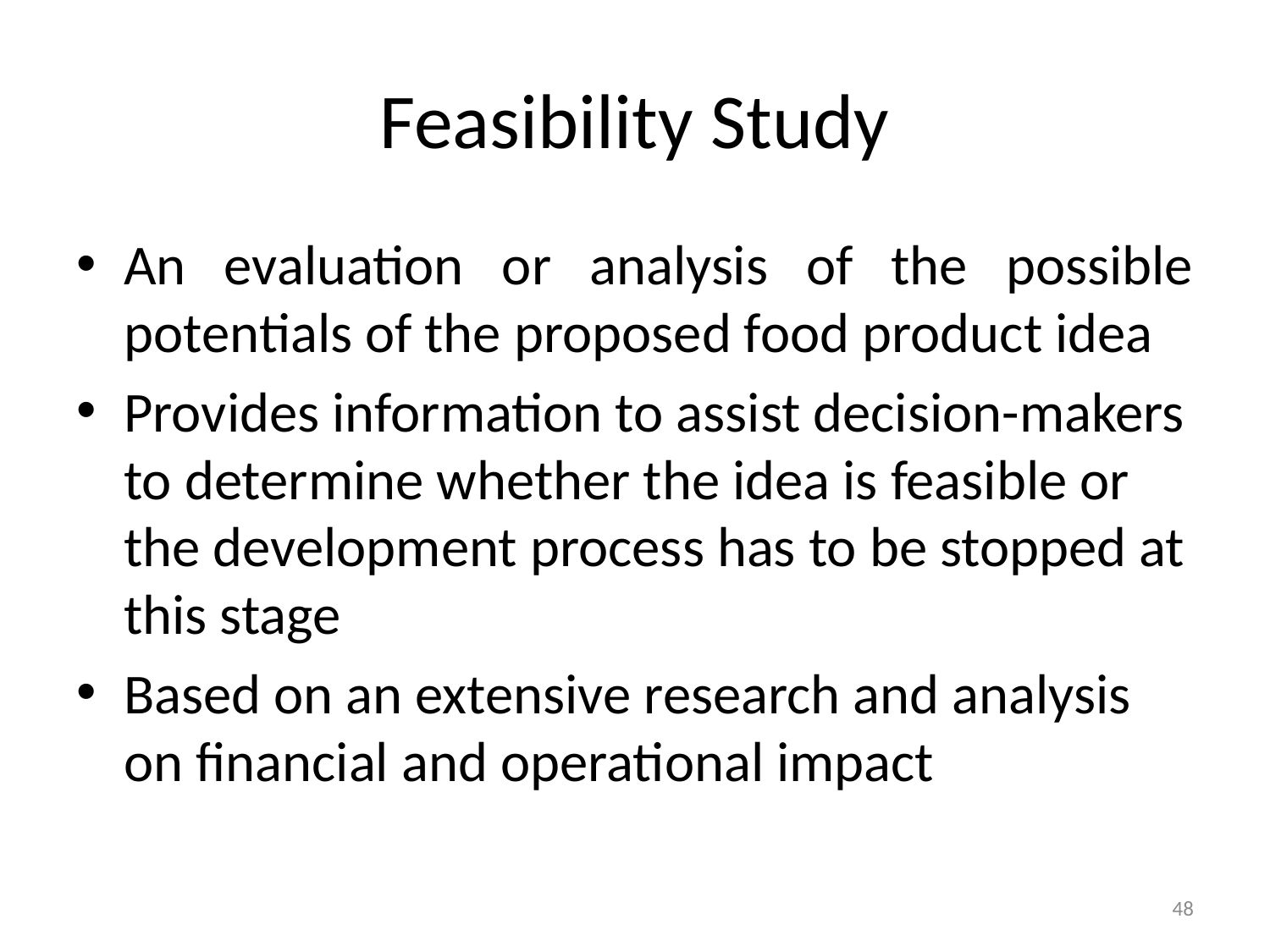

# Feasibility Study
An evaluation or analysis of the possible potentials of the proposed food product idea
Provides information to assist decision-makers to determine whether the idea is feasible or the development process has to be stopped at this stage
Based on an extensive research and analysis on financial and operational impact
48